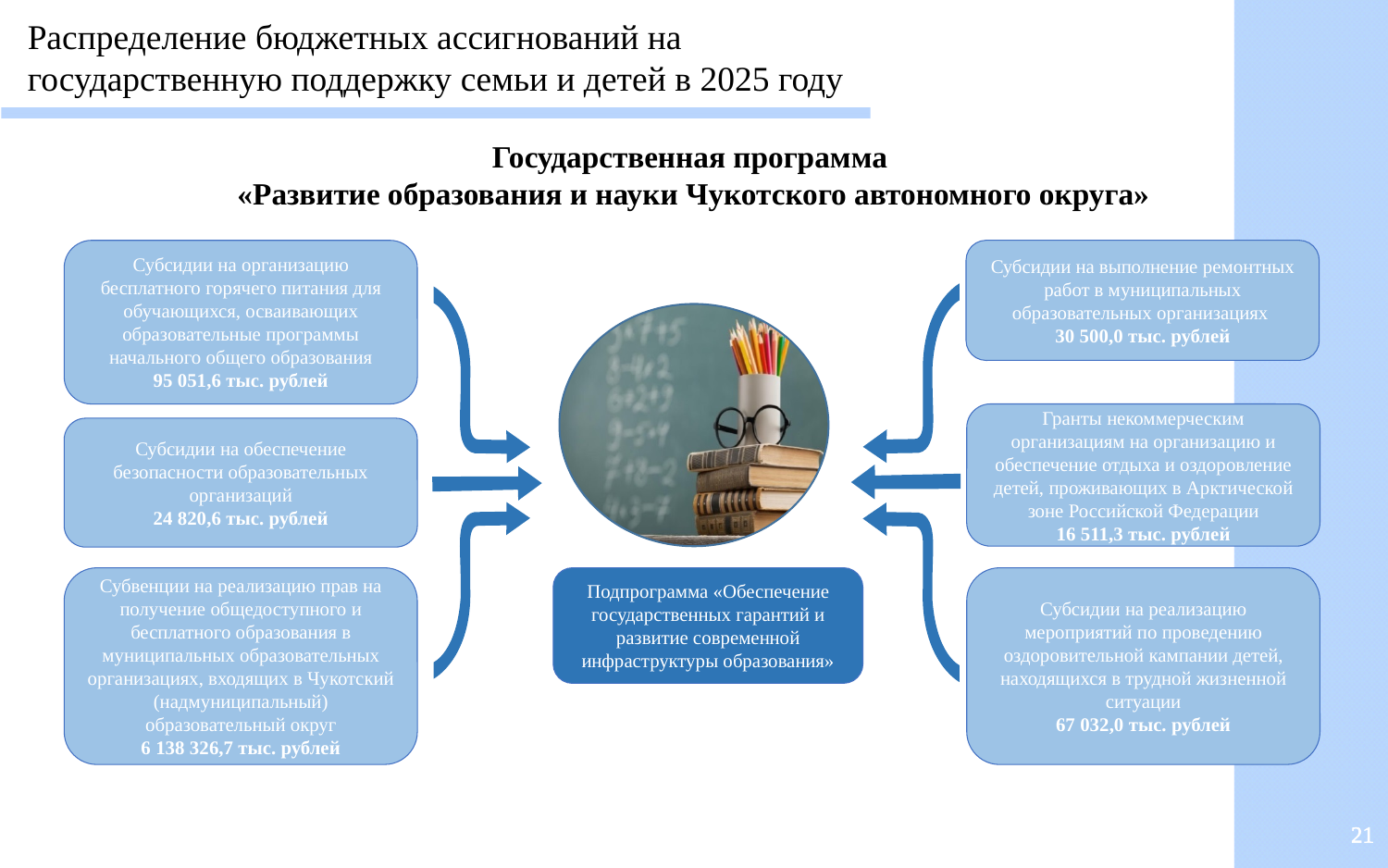

Распределение бюджетных ассигнований на государственную поддержку семьи и детей в 2025 году

Государственная программа
«Развитие образования и науки Чукотского автономного округа»
Субсидии на организацию бесплатного горячего питания для обучающихся, осваивающих образовательные программы начального общего образования
95 051,6 тыс. рублей
Субсидии на выполнение ремонтных работ в муниципальных образовательных организациях
30 500,0 тыс. рублей

Гранты некоммерческим организациям на организацию и обеспечение отдыха и оздоровление детей, проживающих в Арктической зоне Российской Федерации
16 511,3 тыс. рублей
Субсидии на обеспечение безопасности образовательных организаций
24 820,6 тыс. рублей

Субсидии на реализацию мероприятий по проведению оздоровительной кампании детей, находящихся в трудной жизненной ситуации
67 032,0 тыс. рублей
Подпрограмма «Обеспечение государственных гарантий и развитие современной инфраструктуры образования»
Субвенции на реализацию прав на получение общедоступного и бесплатного образования в муниципальных образовательных организациях, входящих в Чукотский (надмуниципальный) образовательный округ
6 138 326,7 тыс. рублей
21